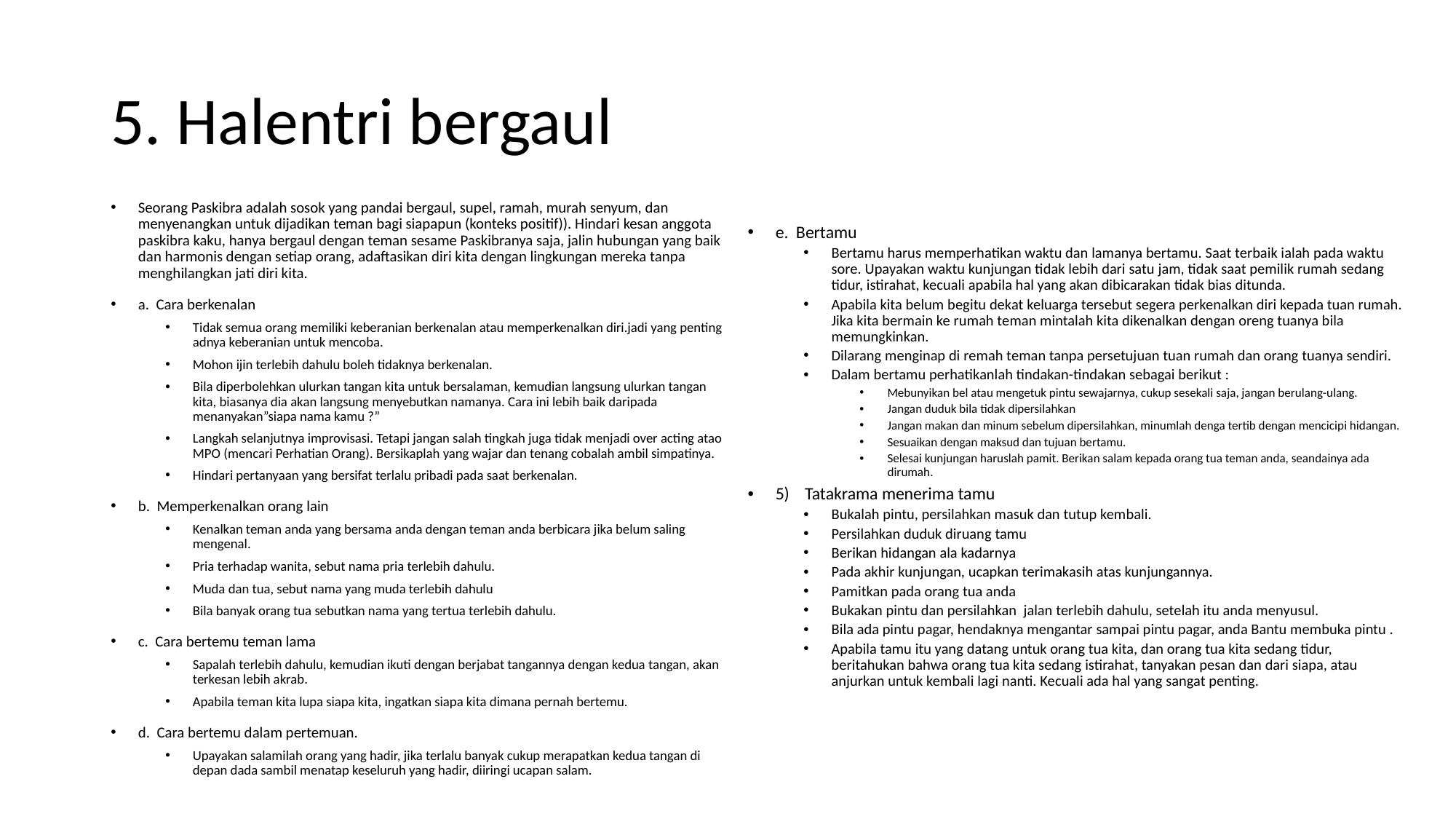

# 5. Halentri bergaul
Seorang Paskibra adalah sosok yang pandai bergaul, supel, ramah, murah senyum, dan menyenangkan untuk dijadikan teman bagi siapapun (konteks positif)). Hindari kesan anggota paskibra kaku, hanya bergaul dengan teman sesame Paskibranya saja, jalin hubungan yang baik dan harmonis dengan setiap orang, adaftasikan diri kita dengan lingkungan mereka tanpa menghilangkan jati diri kita.
a.  Cara berkenalan
Tidak semua orang memiliki keberanian berkenalan atau memperkenalkan diri.jadi yang penting adnya keberanian untuk mencoba.
Mohon ijin terlebih dahulu boleh tidaknya berkenalan.
Bila diperbolehkan ulurkan tangan kita untuk bersalaman, kemudian langsung ulurkan tangan kita, biasanya dia akan langsung menyebutkan namanya. Cara ini lebih baik daripada menanyakan”siapa nama kamu ?”
Langkah selanjutnya improvisasi. Tetapi jangan salah tingkah juga tidak menjadi over acting atao MPO (mencari Perhatian Orang). Bersikaplah yang wajar dan tenang cobalah ambil simpatinya.
Hindari pertanyaan yang bersifat terlalu pribadi pada saat berkenalan.
b.  Memperkenalkan orang lain
Kenalkan teman anda yang bersama anda dengan teman anda berbicara jika belum saling mengenal.
Pria terhadap wanita, sebut nama pria terlebih dahulu.
Muda dan tua, sebut nama yang muda terlebih dahulu
Bila banyak orang tua sebutkan nama yang tertua terlebih dahulu.
c.  Cara bertemu teman lama
Sapalah terlebih dahulu, kemudian ikuti dengan berjabat tangannya dengan kedua tangan, akan terkesan lebih akrab.
Apabila teman kita lupa siapa kita, ingatkan siapa kita dimana pernah bertemu.
d.  Cara bertemu dalam pertemuan.
Upayakan salamilah orang yang hadir, jika terlalu banyak cukup merapatkan kedua tangan di depan dada sambil menatap keseluruh yang hadir, diiringi ucapan salam.
e.  Bertamu
Bertamu harus memperhatikan waktu dan lamanya bertamu. Saat terbaik ialah pada waktu sore. Upayakan waktu kunjungan tidak lebih dari satu jam, tidak saat pemilik rumah sedang tidur, istirahat, kecuali apabila hal yang akan dibicarakan tidak bias ditunda.
Apabila kita belum begitu dekat keluarga tersebut segera perkenalkan diri kepada tuan rumah. Jika kita bermain ke rumah teman mintalah kita dikenalkan dengan oreng tuanya bila memungkinkan.
Dilarang menginap di remah teman tanpa persetujuan tuan rumah dan orang tuanya sendiri.
Dalam bertamu perhatikanlah tindakan-tindakan sebagai berikut :
Mebunyikan bel atau mengetuk pintu sewajarnya, cukup sesekali saja, jangan berulang-ulang.
Jangan duduk bila tidak dipersilahkan
Jangan makan dan minum sebelum dipersilahkan, minumlah denga tertib dengan mencicipi hidangan.
Sesuaikan dengan maksud dan tujuan bertamu.
Selesai kunjungan haruslah pamit. Berikan salam kepada orang tua teman anda, seandainya ada dirumah.
5)    Tatakrama menerima tamu
Bukalah pintu, persilahkan masuk dan tutup kembali.
Persilahkan duduk diruang tamu
Berikan hidangan ala kadarnya
Pada akhir kunjungan, ucapkan terimakasih atas kunjungannya.
Pamitkan pada orang tua anda
Bukakan pintu dan persilahkan  jalan terlebih dahulu, setelah itu anda menyusul.
Bila ada pintu pagar, hendaknya mengantar sampai pintu pagar, anda Bantu membuka pintu .
Apabila tamu itu yang datang untuk orang tua kita, dan orang tua kita sedang tidur, beritahukan bahwa orang tua kita sedang istirahat, tanyakan pesan dan dari siapa, atau anjurkan untuk kembali lagi nanti. Kecuali ada hal yang sangat penting.